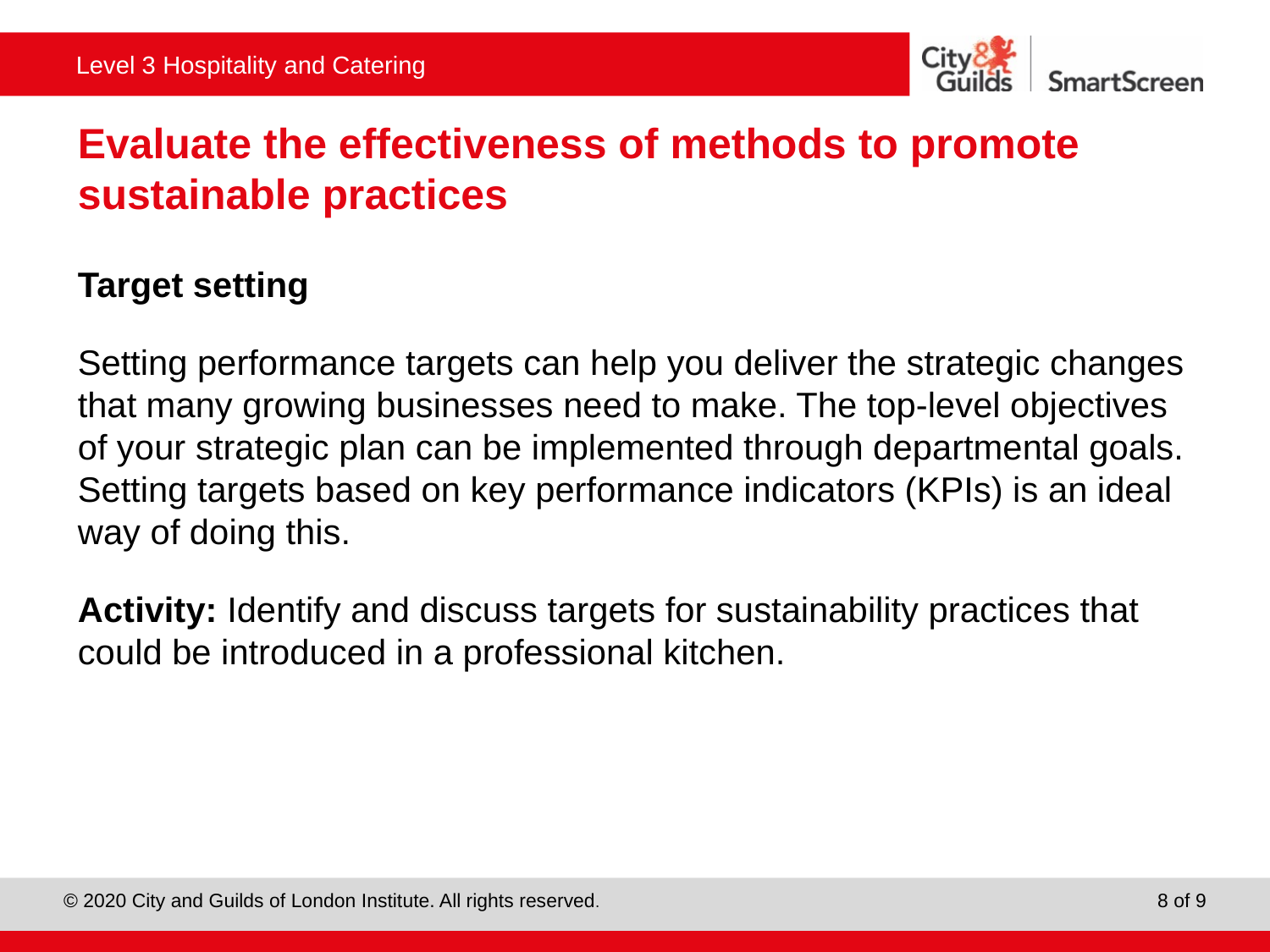

# Evaluate the effectiveness of methods to promote sustainable practices
Target setting
Setting performance targets can help you deliver the strategic changes that many growing businesses need to make. The top-level objectives of your strategic plan can be implemented through departmental goals. Setting targets based on key performance indicators (KPIs) is an ideal way of doing this.
Activity: Identify and discuss targets for sustainability practices that could be introduced in a professional kitchen.